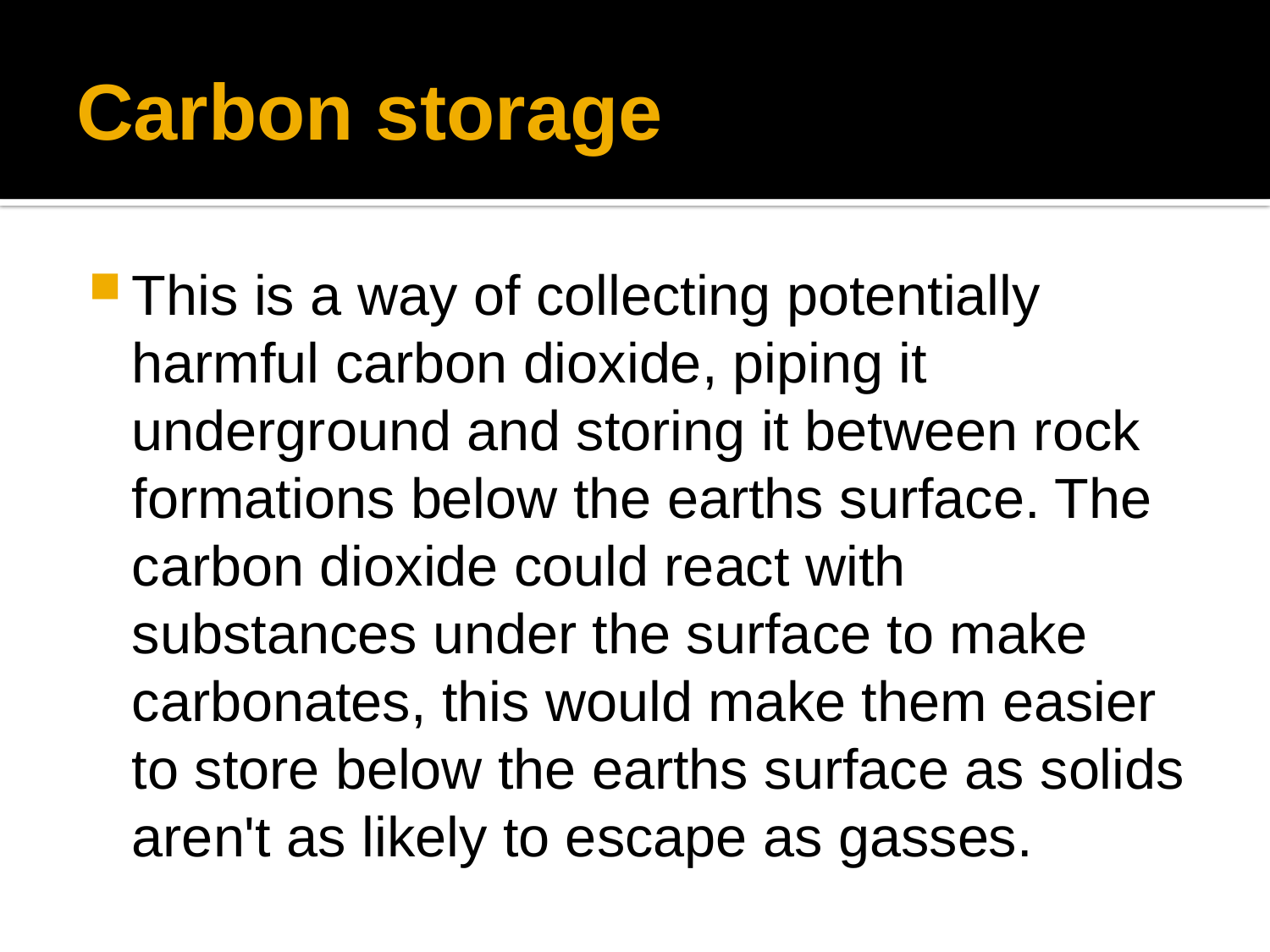

# Carbon storage
This is a way of collecting potentially harmful carbon dioxide, piping it underground and storing it between rock formations below the earths surface. The carbon dioxide could react with substances under the surface to make carbonates, this would make them easier to store below the earths surface as solids aren't as likely to escape as gasses.